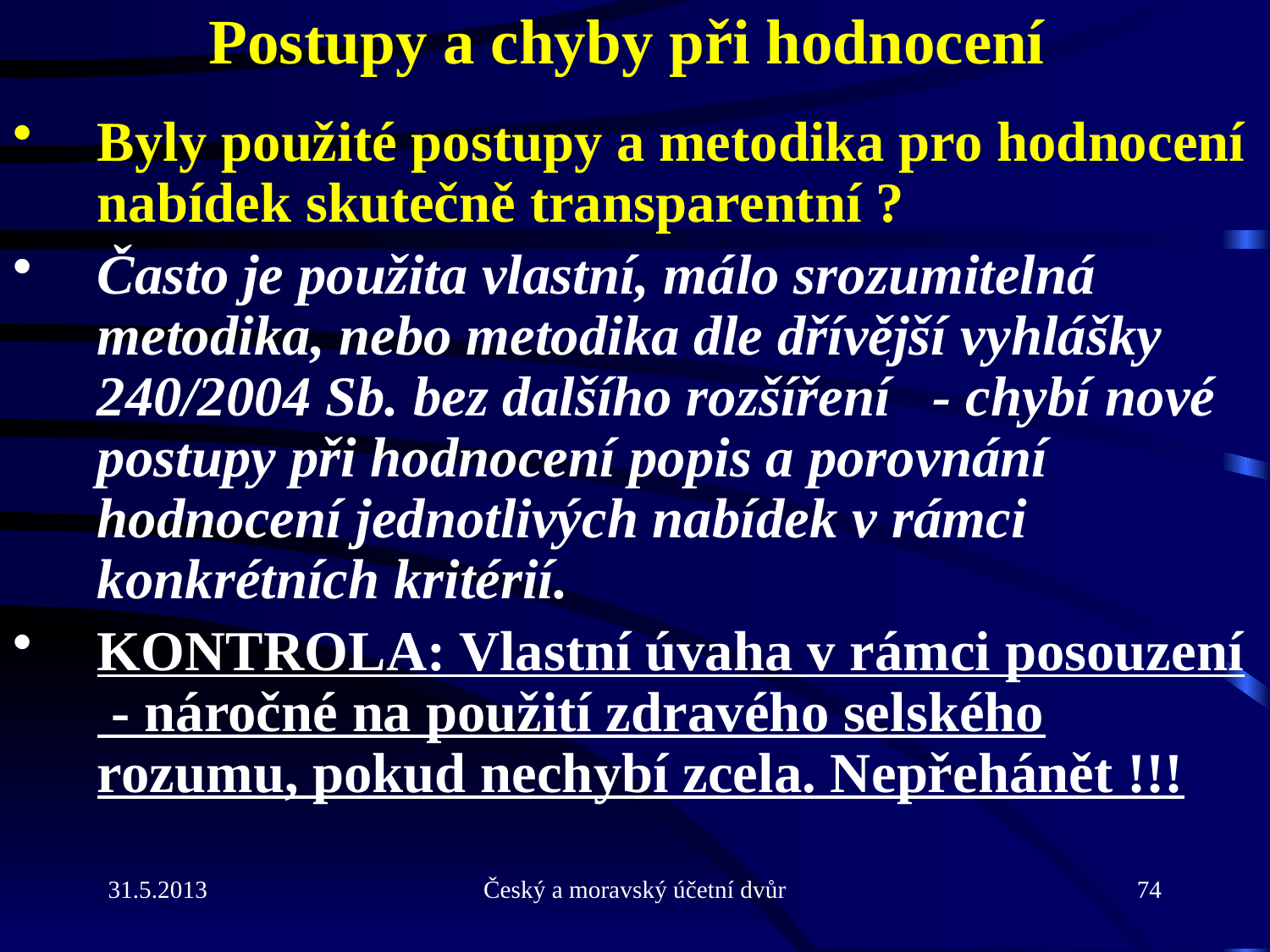

# Postupy a chyby při hodnocení
Byly použité postupy a metodika pro hodnocení nabídek skutečně transparentní ?
Často je použita vlastní, málo srozumitelná metodika, nebo metodika dle dřívější vyhlášky 240/2004 Sb. bez dalšího rozšíření   - chybí nové postupy při hodnocení popis a porovnání hodnocení jednotlivých nabídek v rámci konkrétních kritérií.
KONTROLA: Vlastní úvaha v rámci posouzení  - náročné na použití zdravého selského rozumu, pokud nechybí zcela. Nepřehánět !!!
31.5.2013
Český a moravský účetní dvůr
74